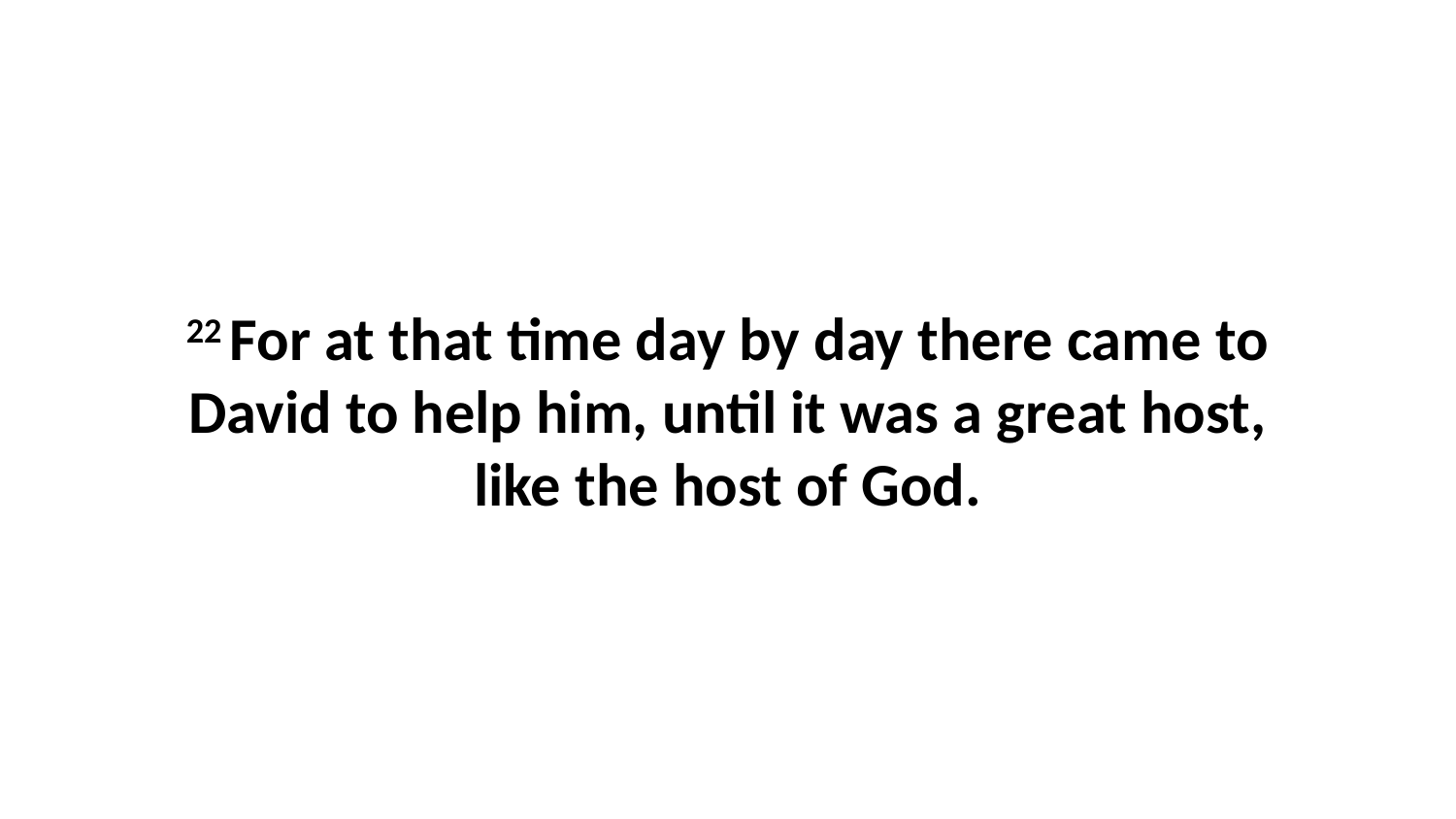

22 For at that time day by day there came to David to help him, until it was a great host, like the host of God.